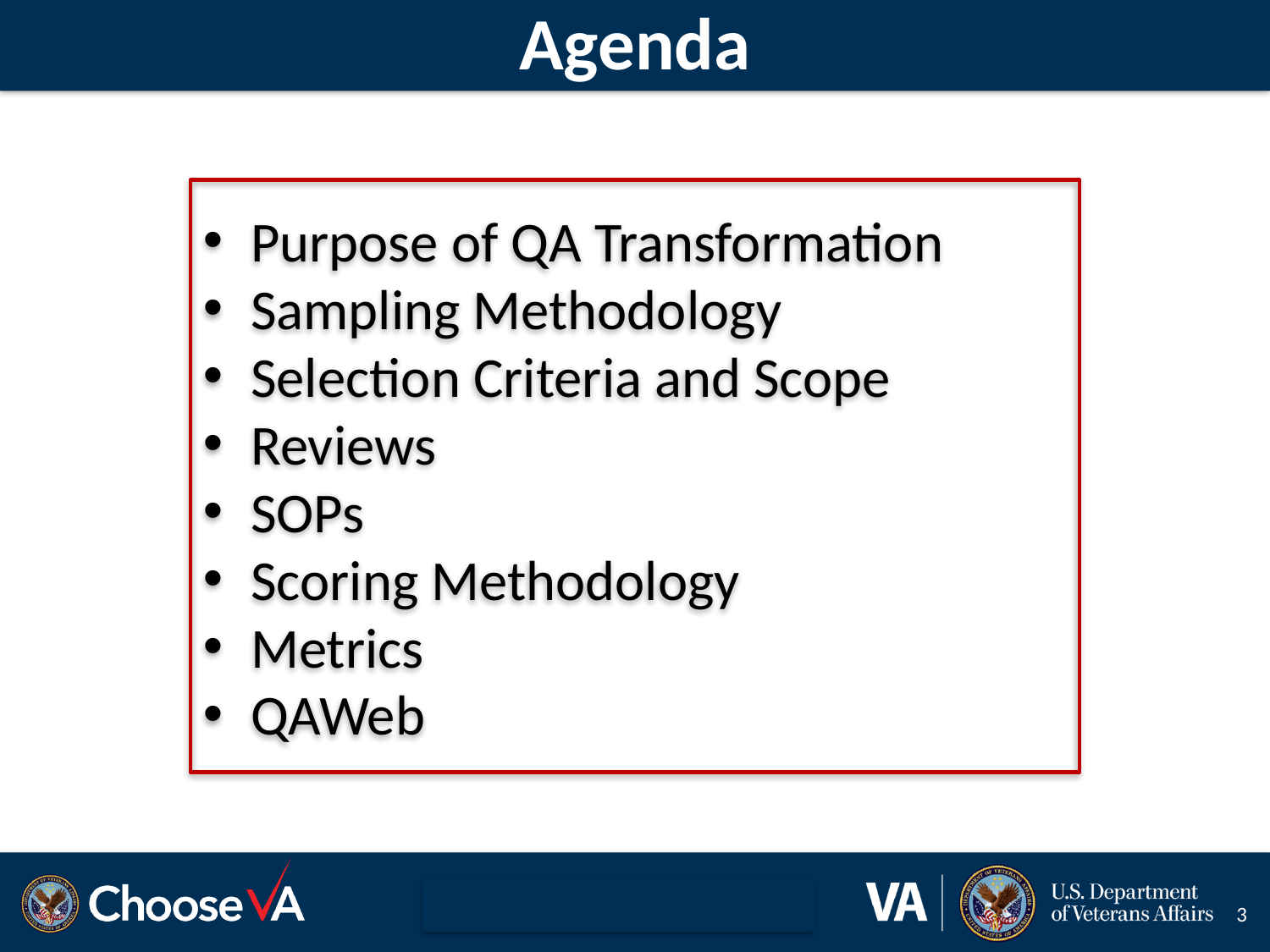

# Agenda
Purpose of QA Transformation
Sampling Methodology
Selection Criteria and Scope
Reviews
SOPs
Scoring Methodology
Metrics
QAWeb
3